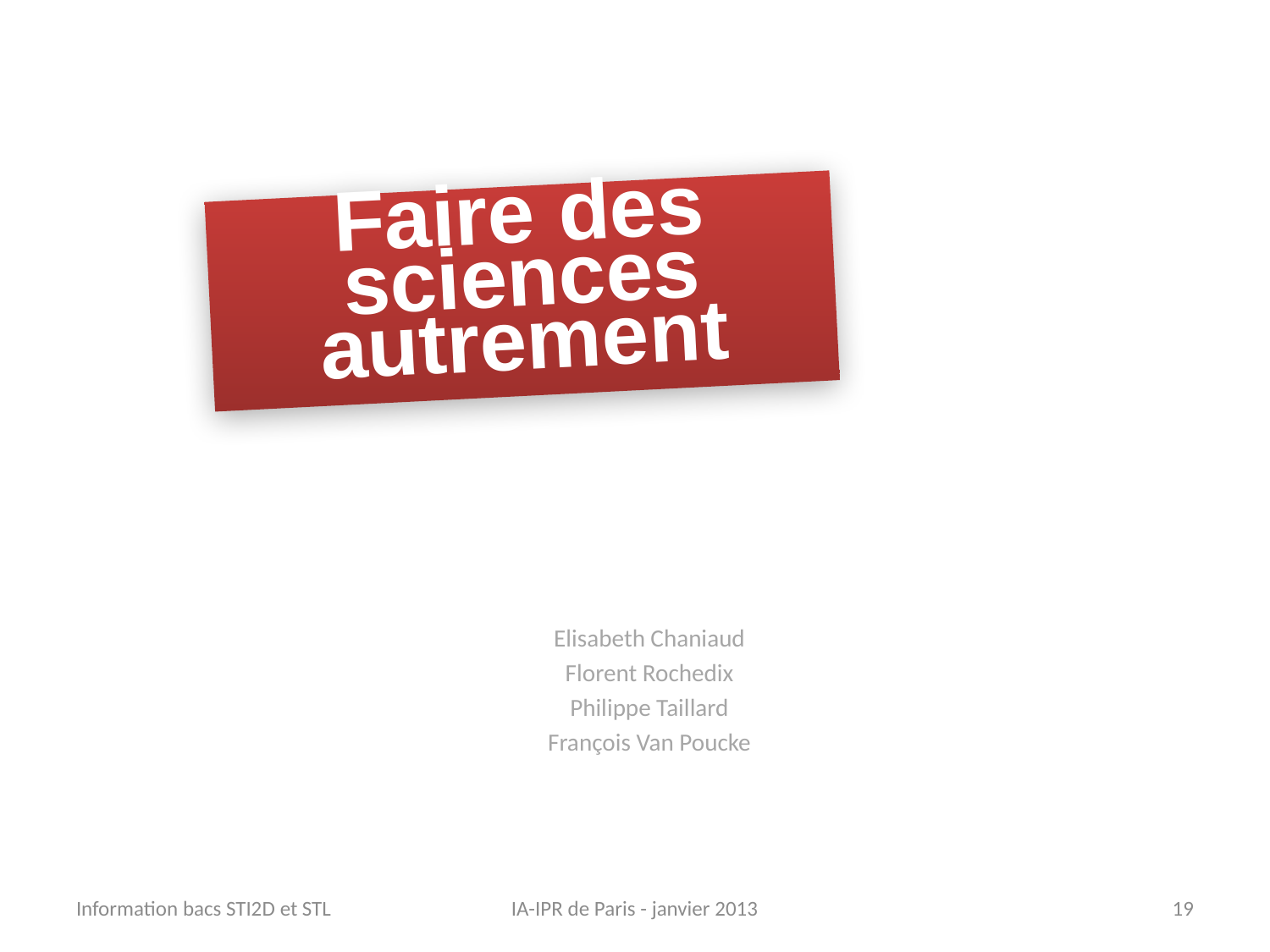

#
Faire des sciences autrement
Elisabeth Chaniaud
Florent Rochedix
Philippe Taillard
François Van Poucke

Information bacs STI2D et STL
IA-IPR de Paris - janvier 2013
19